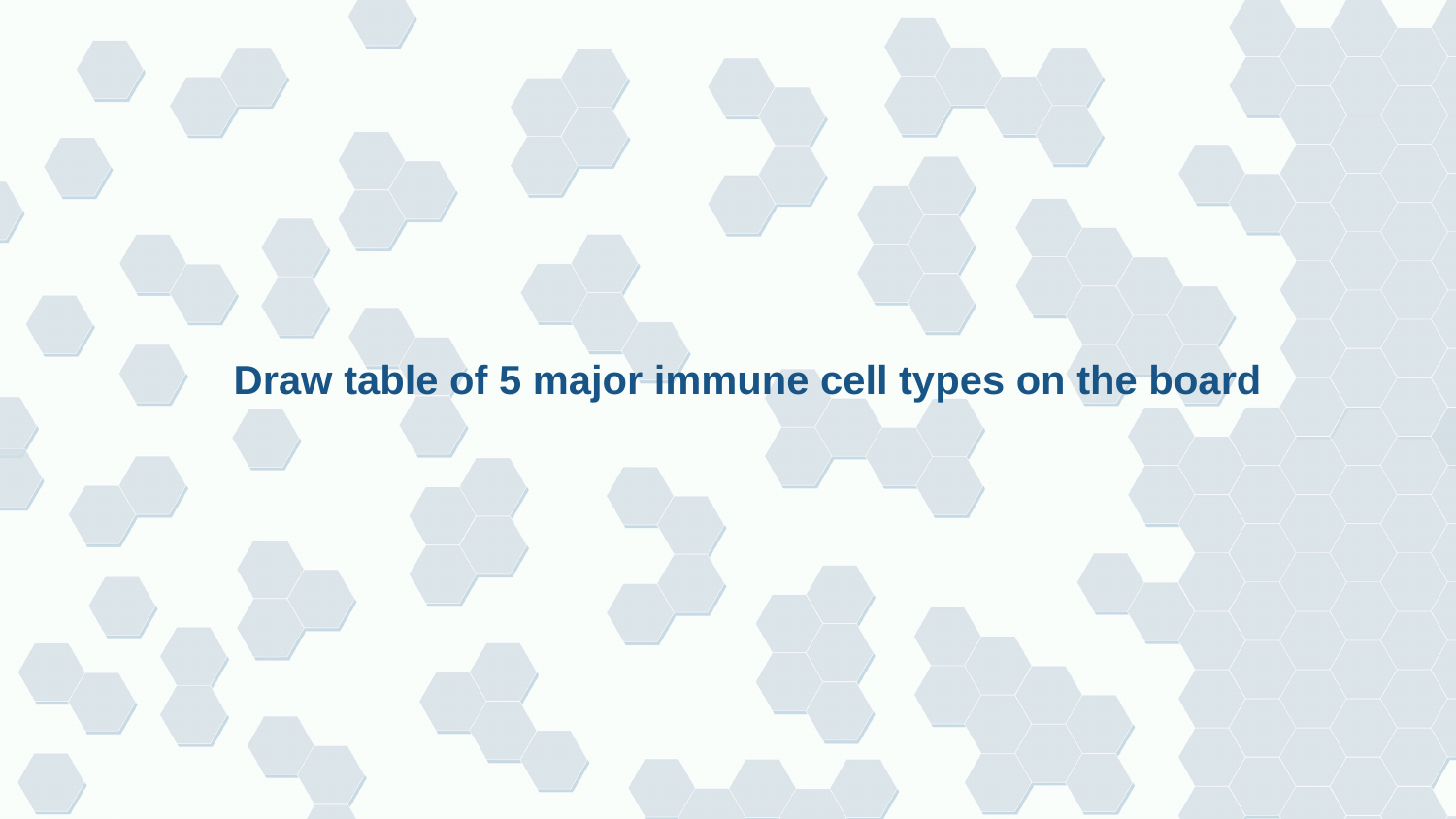

# Draw table of 5 major immune cell types on the board